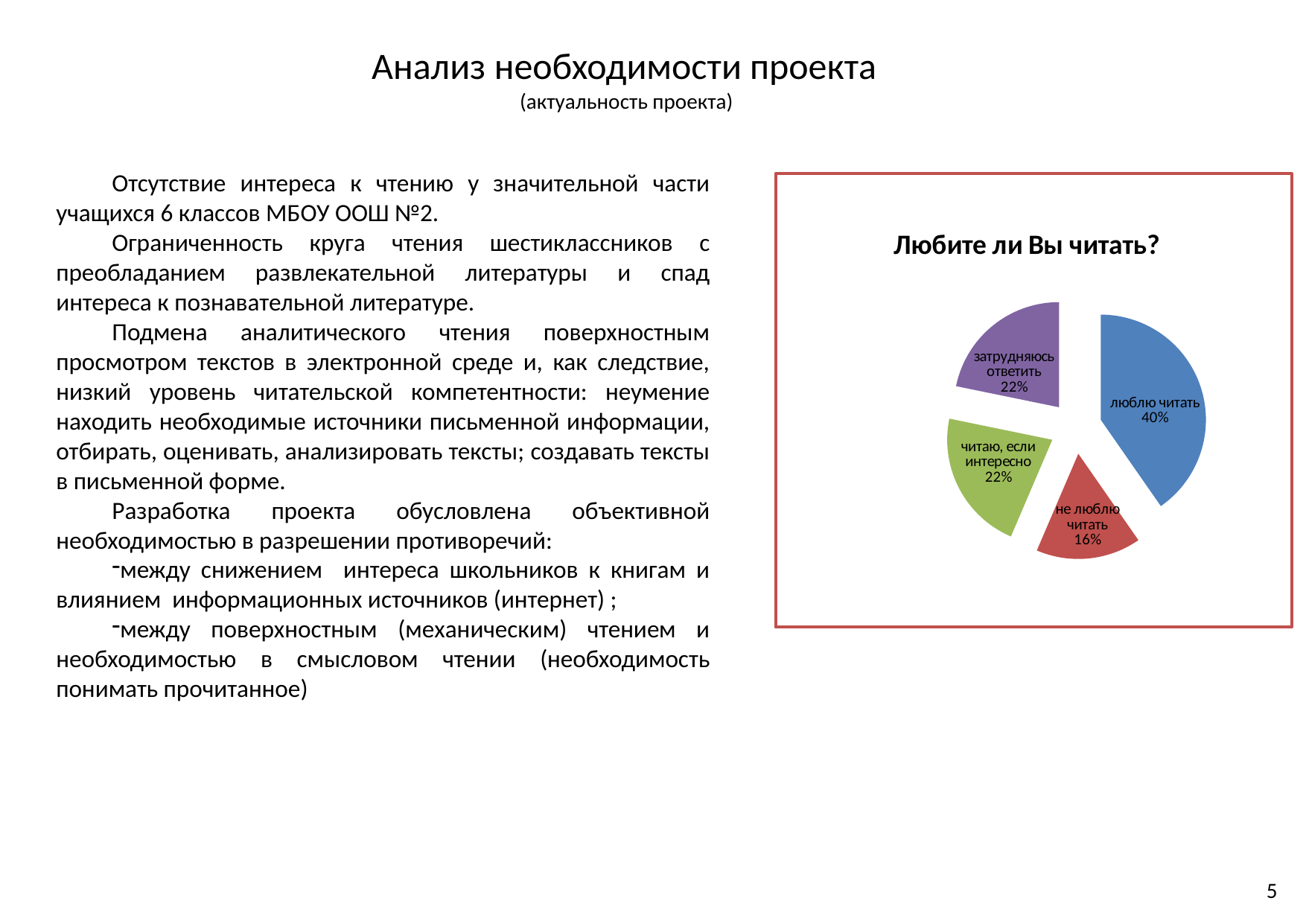

Анализ необходимости проекта
 (актуальность проекта)
Отсутствие интереса к чтению у значительной части учащихся 6 классов МБОУ ООШ №2.
Ограниченность круга чтения шестиклассников с преобладанием развлекательной литературы и спад интереса к познавательной литературе.
Подмена аналитического чтения поверхностным просмотром текстов в электронной среде и, как следствие, низкий уровень читательской компетентности: неумение находить необходимые источники письменной информации, отбирать, оценивать, анализировать тексты; создавать тексты в письменной форме.
Разработка проекта обусловлена объективной необходимостью в разрешении противоречий:
между снижением  интереса школьников к книгам и влиянием  информационных источников (интернет) ;
между поверхностным (механическим) чтением и необходимостью в смысловом чтении (необходимость понимать прочитанное)

### Chart: Любите ли Вы читать?

| Category |  |
|---|---|
| люблю читать | 0.4 |
| не люблю читать | 0.1600000000000001 |
| читаю, если интересно | 0.21600000000000008 |
| затрудняюсь ответить | 0.21600000000000008 |
5